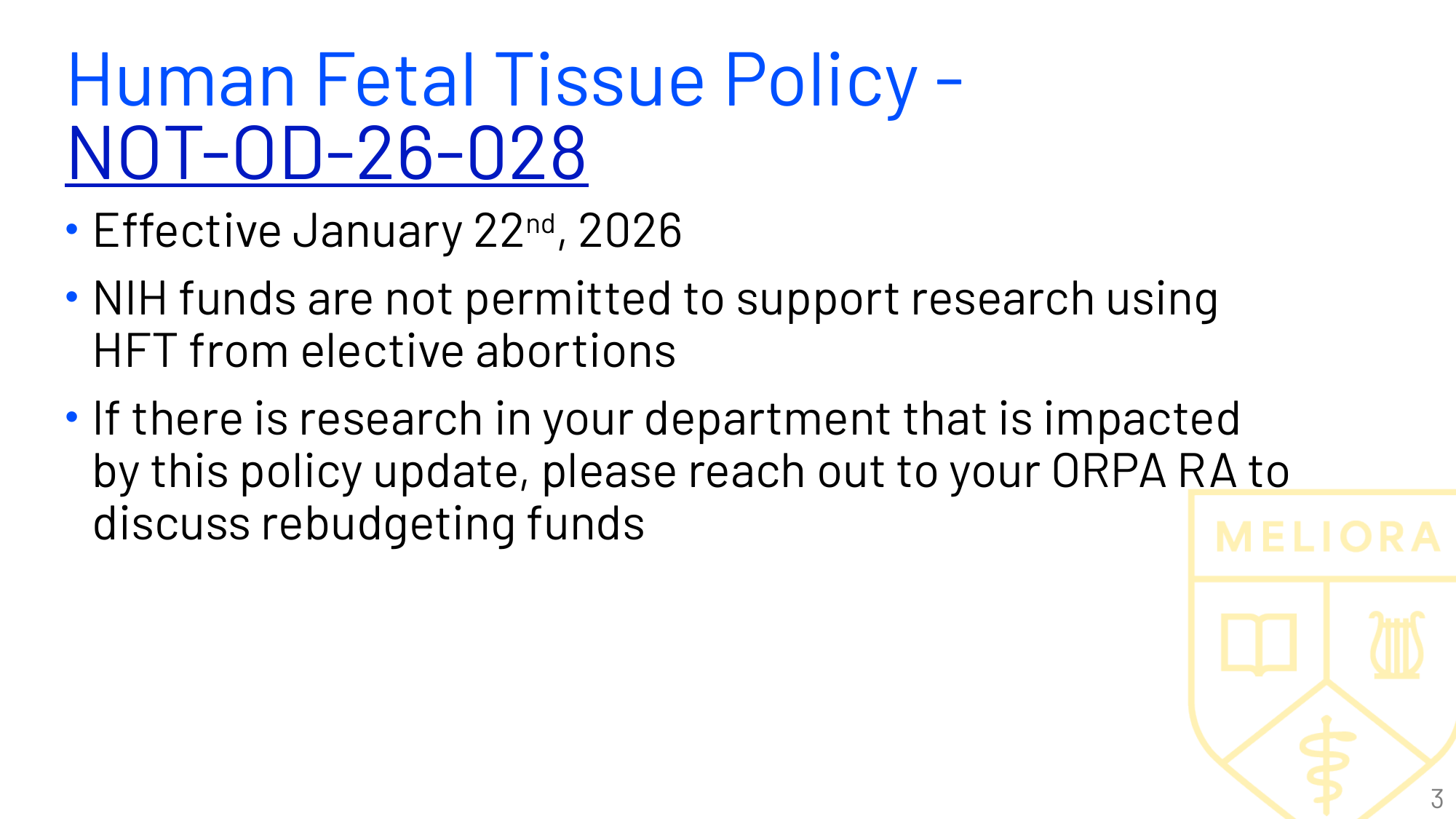

# Human Fetal Tissue Policy - NOT-OD-26-028
Effective January 22nd, 2026
NIH funds are not permitted to support research using HFT from elective abortions
If there is research in your department that is impacted by this policy update, please reach out to your ORPA RA to discuss rebudgeting funds
3